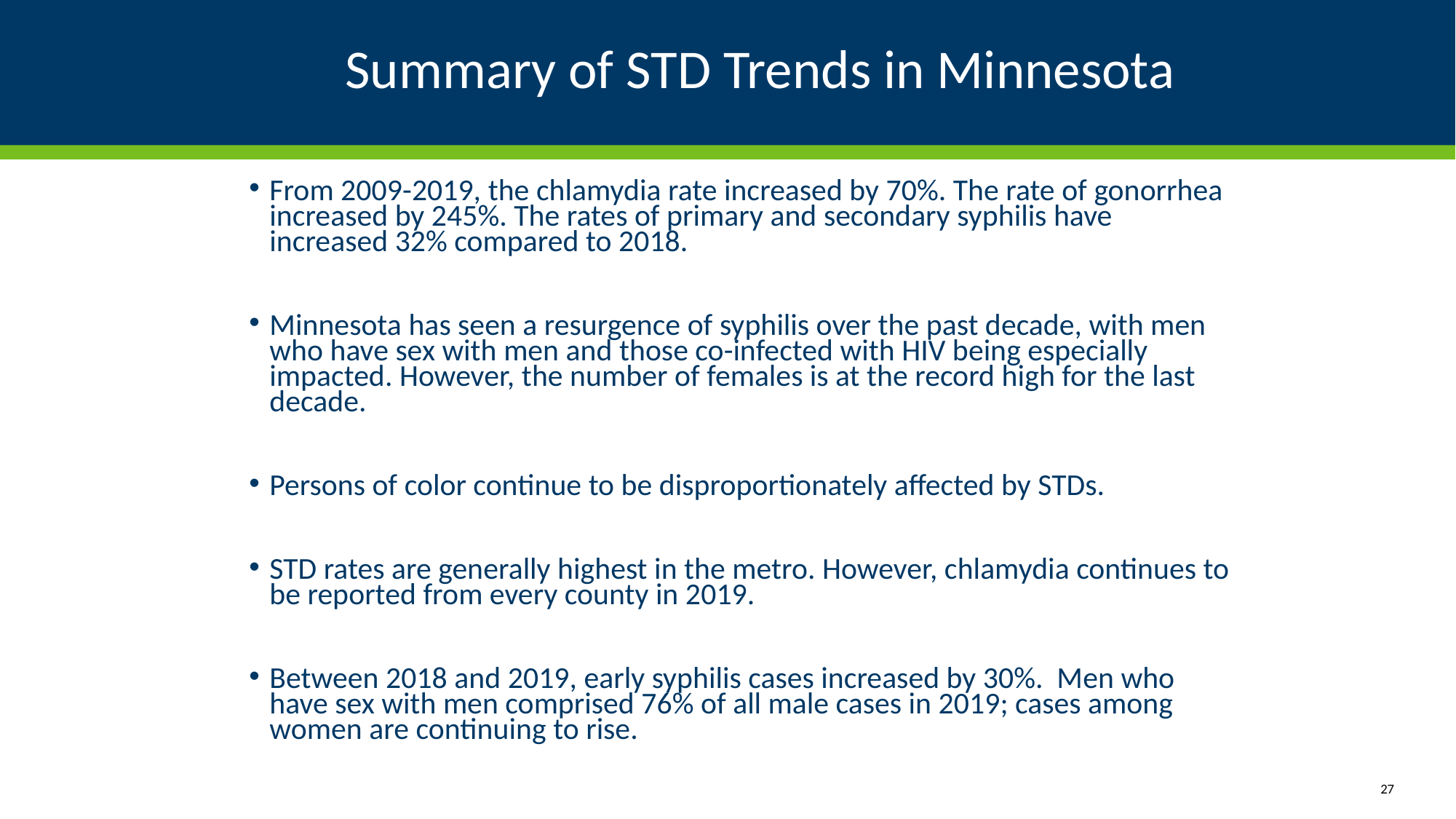

# Summary of STD Trends in Minnesota
From 2009-2019, the chlamydia rate increased by 70%. The rate of gonorrhea increased by 245%. The rates of primary and secondary syphilis have increased 32% compared to 2018.

Minnesota has seen a resurgence of syphilis over the past decade, with men who have sex with men and those co-infected with HIV being especially impacted. However, the number of females is at the record high for the last decade.

Persons of color continue to be disproportionately affected by STDs.

STD rates are generally highest in the metro. However, chlamydia continues to be reported from every county in 2019.

Between 2018 and 2019, early syphilis cases increased by 30%.  Men who have sex with men comprised 76% of all male cases in 2019; cases among women are continuing to rise.

27